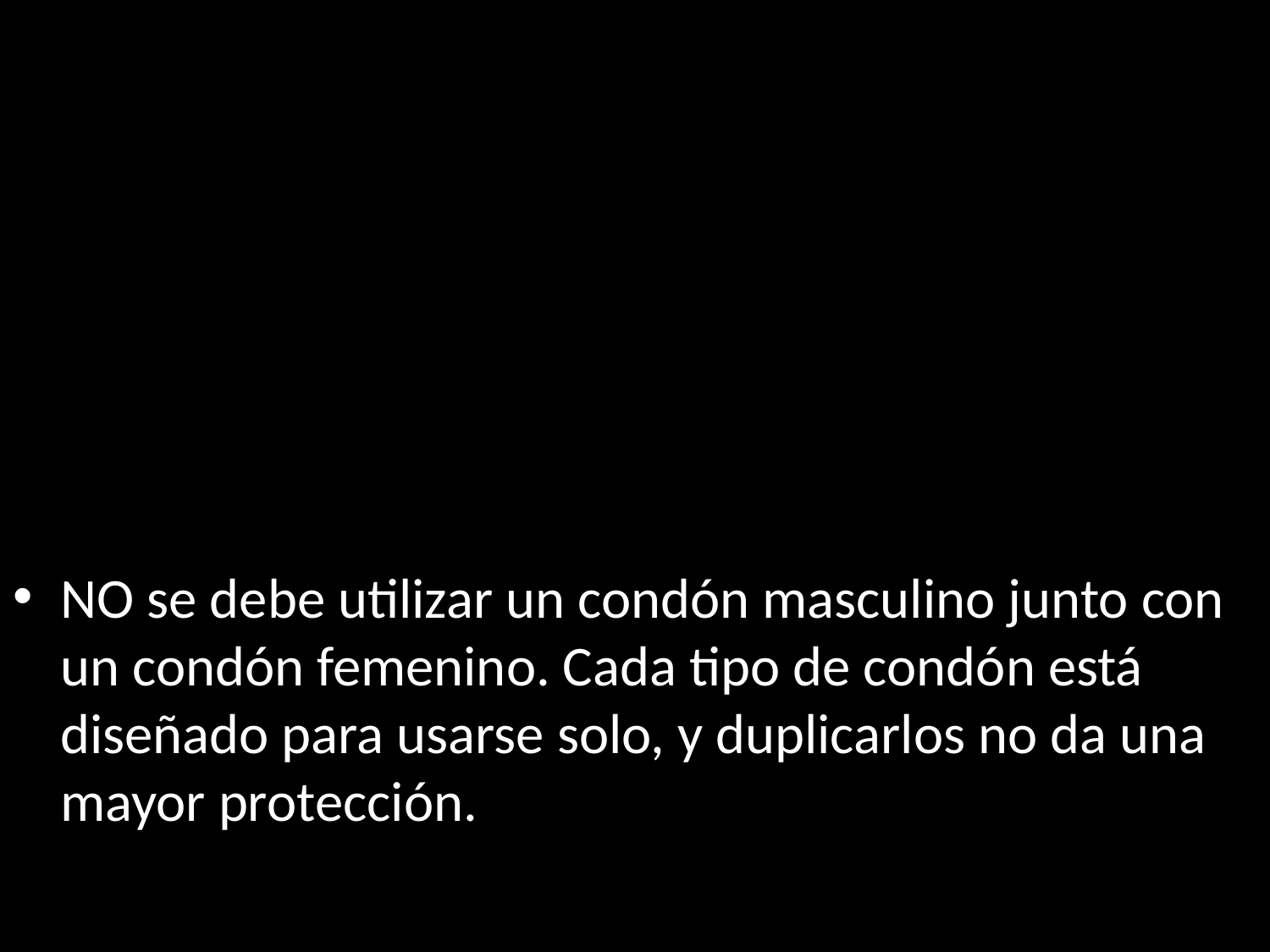

NO se debe utilizar un condón masculino junto con un condón femenino. Cada tipo de condón está diseñado para usarse solo, y duplicarlos no da una mayor protección.